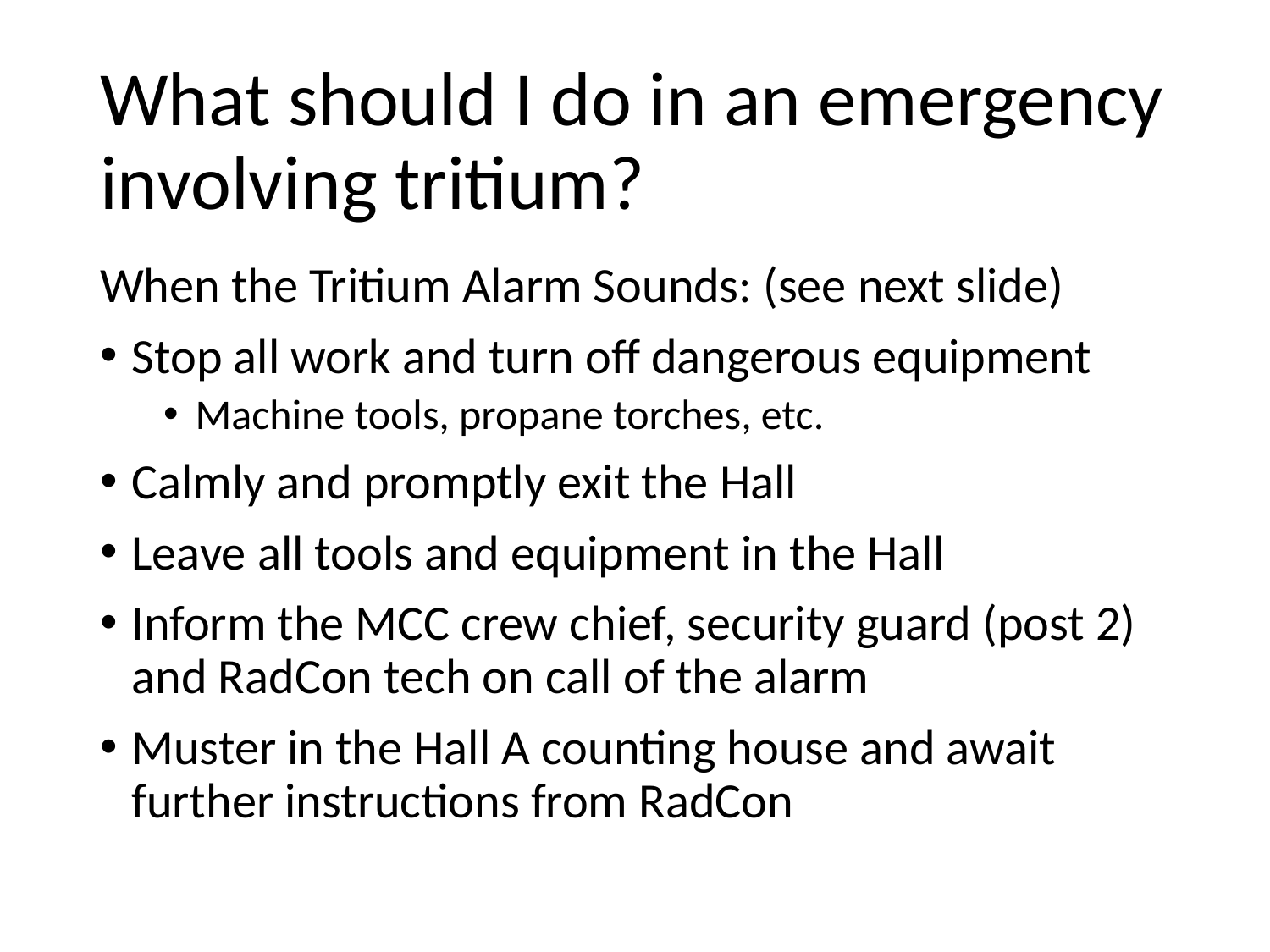

# What should I do in an emergency involving tritium?
When the Tritium Alarm Sounds: (see next slide)
Stop all work and turn off dangerous equipment
Machine tools, propane torches, etc.
Calmly and promptly exit the Hall
Leave all tools and equipment in the Hall
Inform the MCC crew chief, security guard (post 2) and RadCon tech on call of the alarm
Muster in the Hall A counting house and await further instructions from RadCon